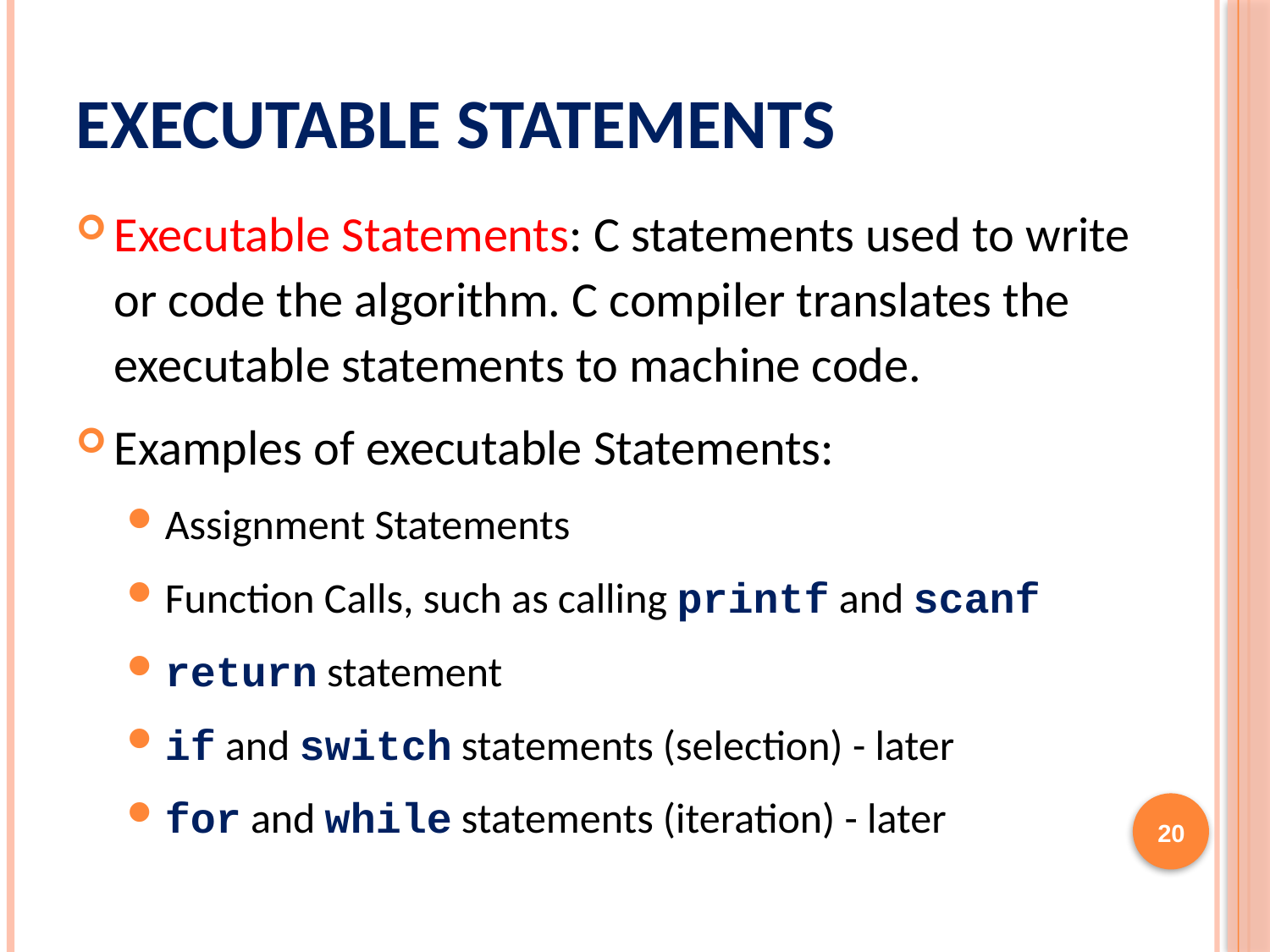

# Executable Statements
Executable Statements: C statements used to write or code the algorithm. C compiler translates the executable statements to machine code.
Examples of executable Statements:
Assignment Statements
Function Calls, such as calling printf and scanf
return statement
if and switch statements (selection) - later
for and while statements (iteration) - later
20